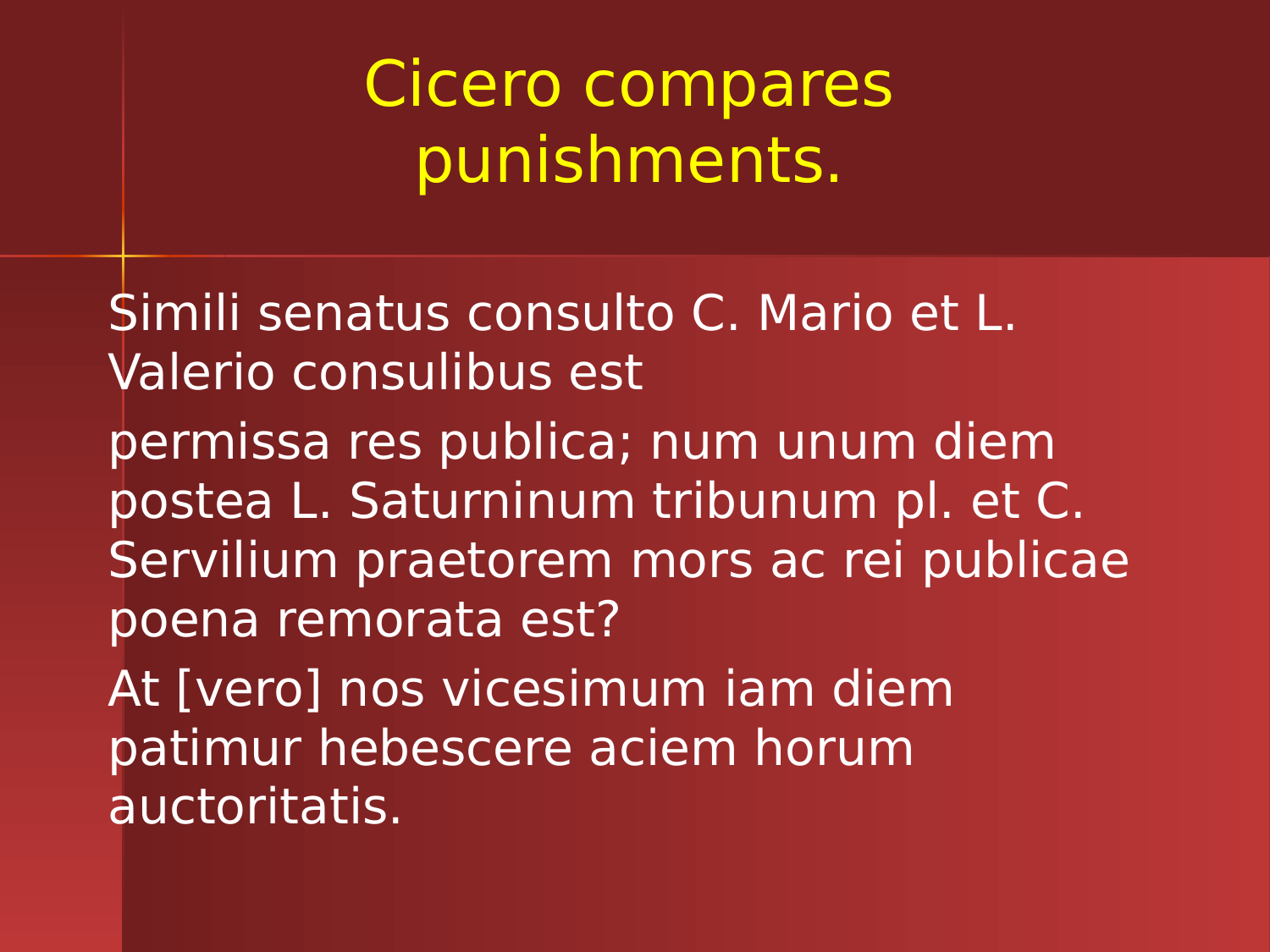

# Cicero compares punishments.
Simili senatus consulto C. Mario et L. Valerio consulibus est
permissa res publica; num unum diem postea L. Saturninum tribunum pl. et C. Servilium praetorem mors ac rei publicae poena remorata est?
At [vero] nos vicesimum iam diem patimur hebescere aciem horum auctoritatis.